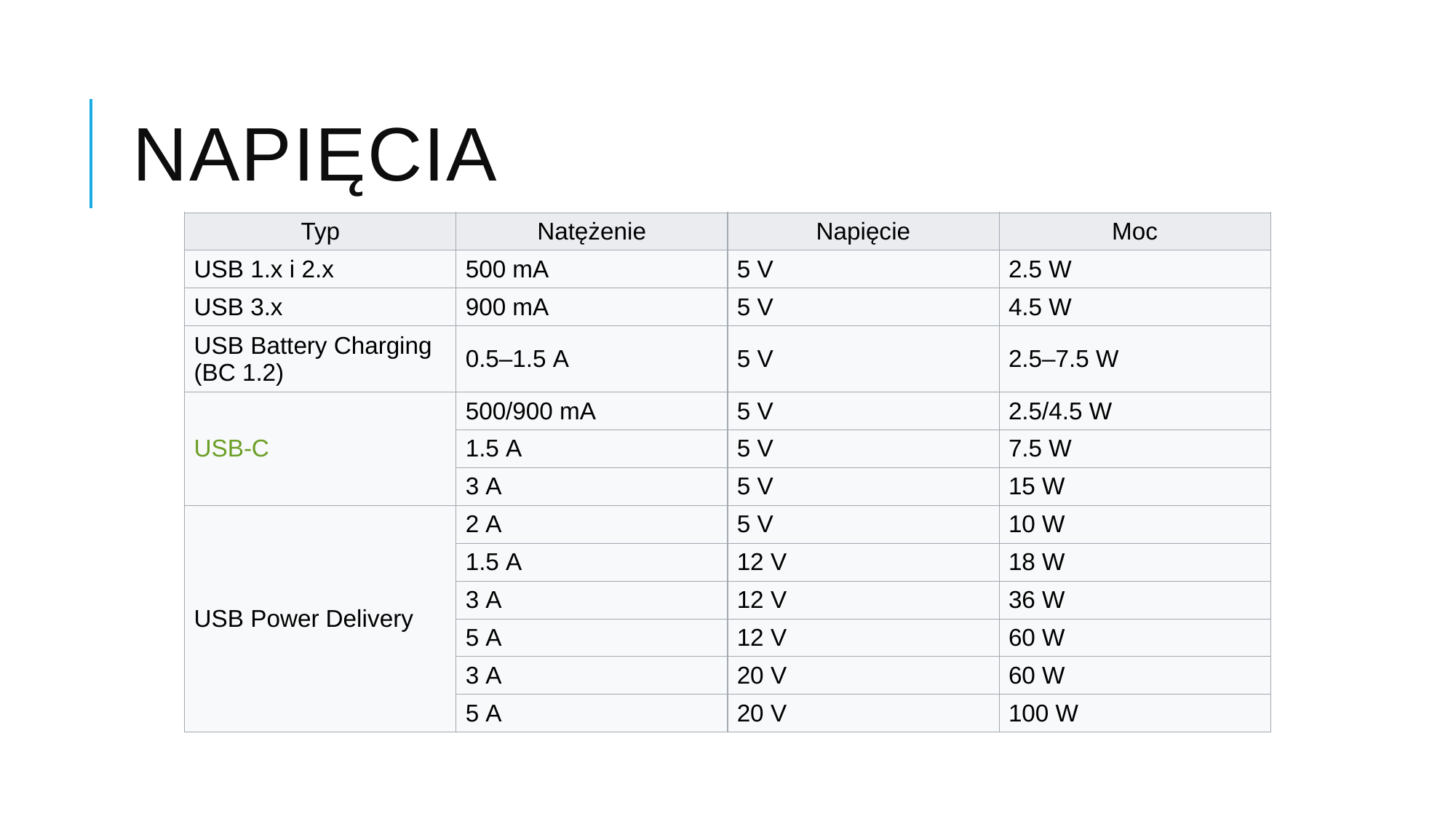

# Napięcia
| Typ | Natężenie | Napięcie | Moc |
| --- | --- | --- | --- |
| USB 1.x i 2.x | 500 mA | 5 V | 2.5 W |
| USB 3.x | 900 mA | 5 V | 4.5 W |
| USB Battery Charging (BC 1.2) | 0.5–1.5 A | 5 V | 2.5–7.5 W |
| USB-C | 500/900 mA | 5 V | 2.5/4.5 W |
|  | 1.5 A | 5 V | 7.5 W |
|  | 3 A | 5 V | 15 W |
| USB Power Delivery | 2 A | 5 V | 10 W |
|  | 1.5 A | 12 V | 18 W |
|  | 3 A | 12 V | 36 W |
|  | 5 A | 12 V | 60 W |
|  | 3 A | 20 V | 60 W |
|  | 5 A | 20 V | 100 W |